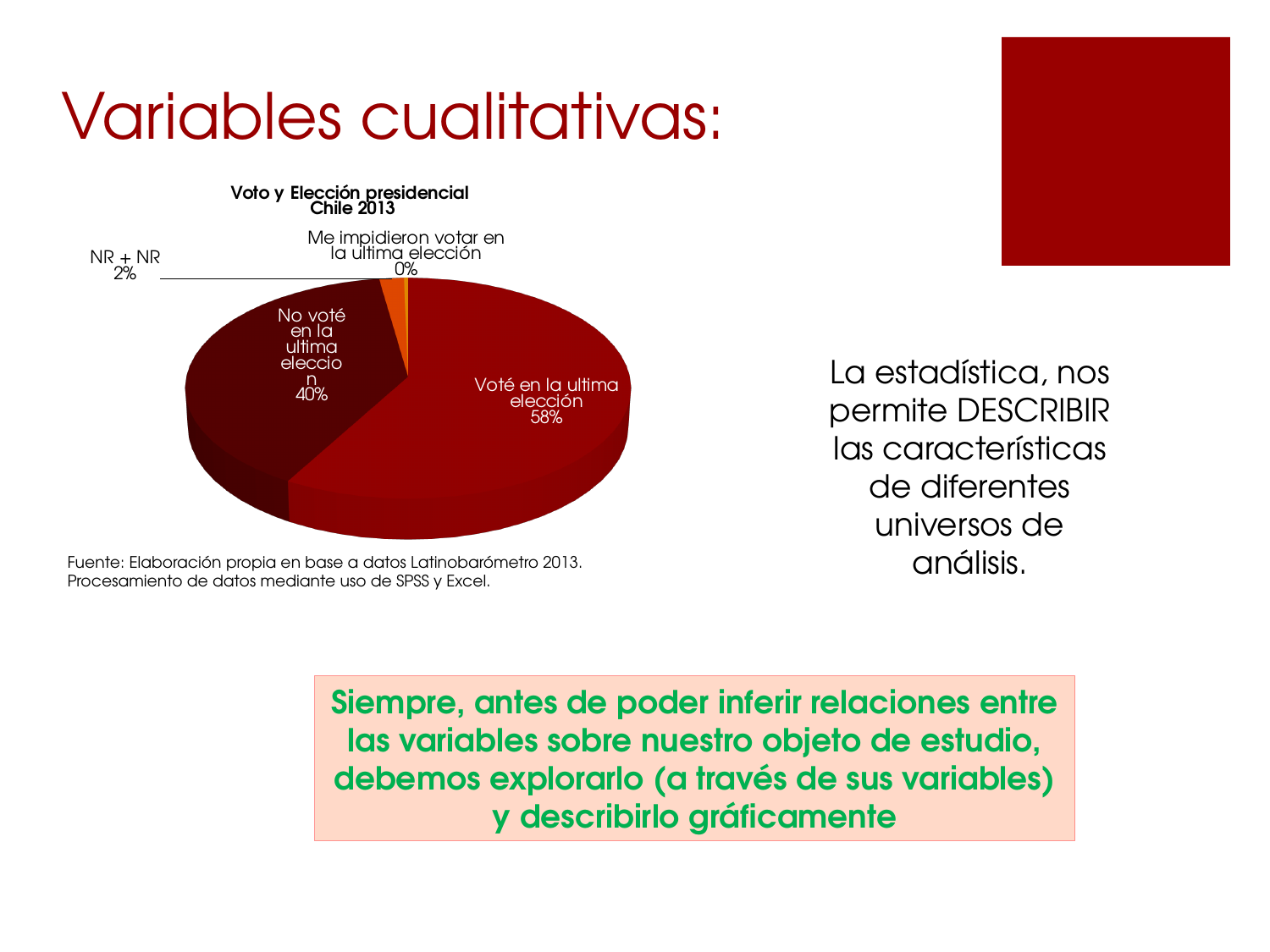

# Variables cualitativas:

[unsupported chart]

La estadística, nos permite DESCRIBIR las características de diferentes universos de análisis.
Fuente: Elaboración propia en base a datos Latinobarómetro 2013. Procesamiento de datos mediante uso de SPSS y Excel.
Siempre, antes de poder inferir relaciones entre las variables sobre nuestro objeto de estudio, debemos explorarlo (a través de sus variables) y describirlo gráficamente